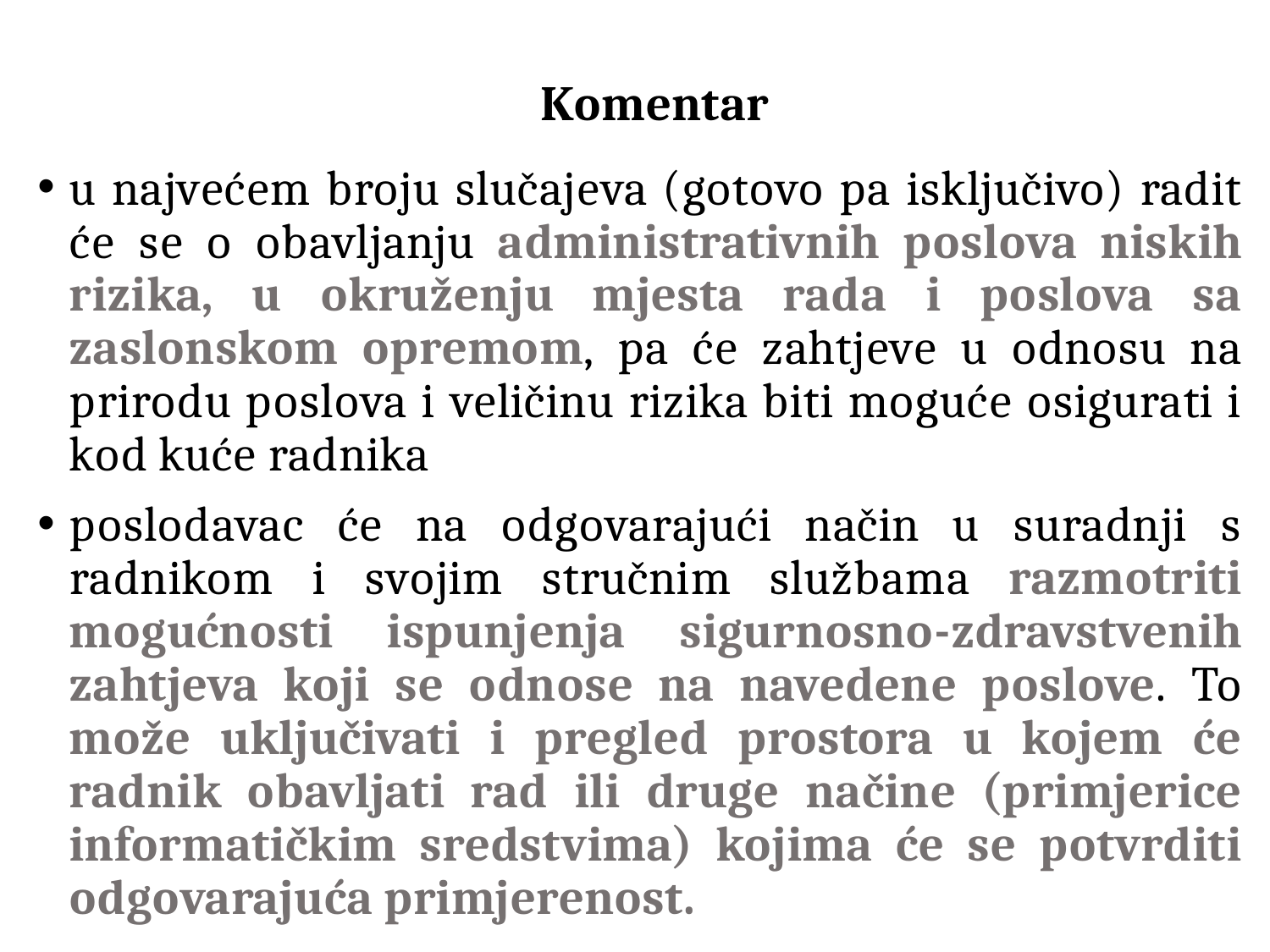

# Komentar
u najvećem broju slučajeva (gotovo pa isključivo) radit će se o obavljanju administrativnih poslova niskih rizika, u okruženju mjesta rada i poslova sa zaslonskom opremom, pa će zahtjeve u odnosu na prirodu poslova i veličinu rizika biti moguće osigurati i kod kuće radnika
poslodavac će na odgovarajući način u suradnji s radnikom i svojim stručnim službama razmotriti mogućnosti ispunjenja sigurnosno-zdravstvenih zahtjeva koji se odnose na navedene poslove. To može uključivati i pregled prostora u kojem će radnik obavljati rad ili druge načine (primjerice informatičkim sredstvima) kojima će se potvrditi odgovarajuća primjerenost.